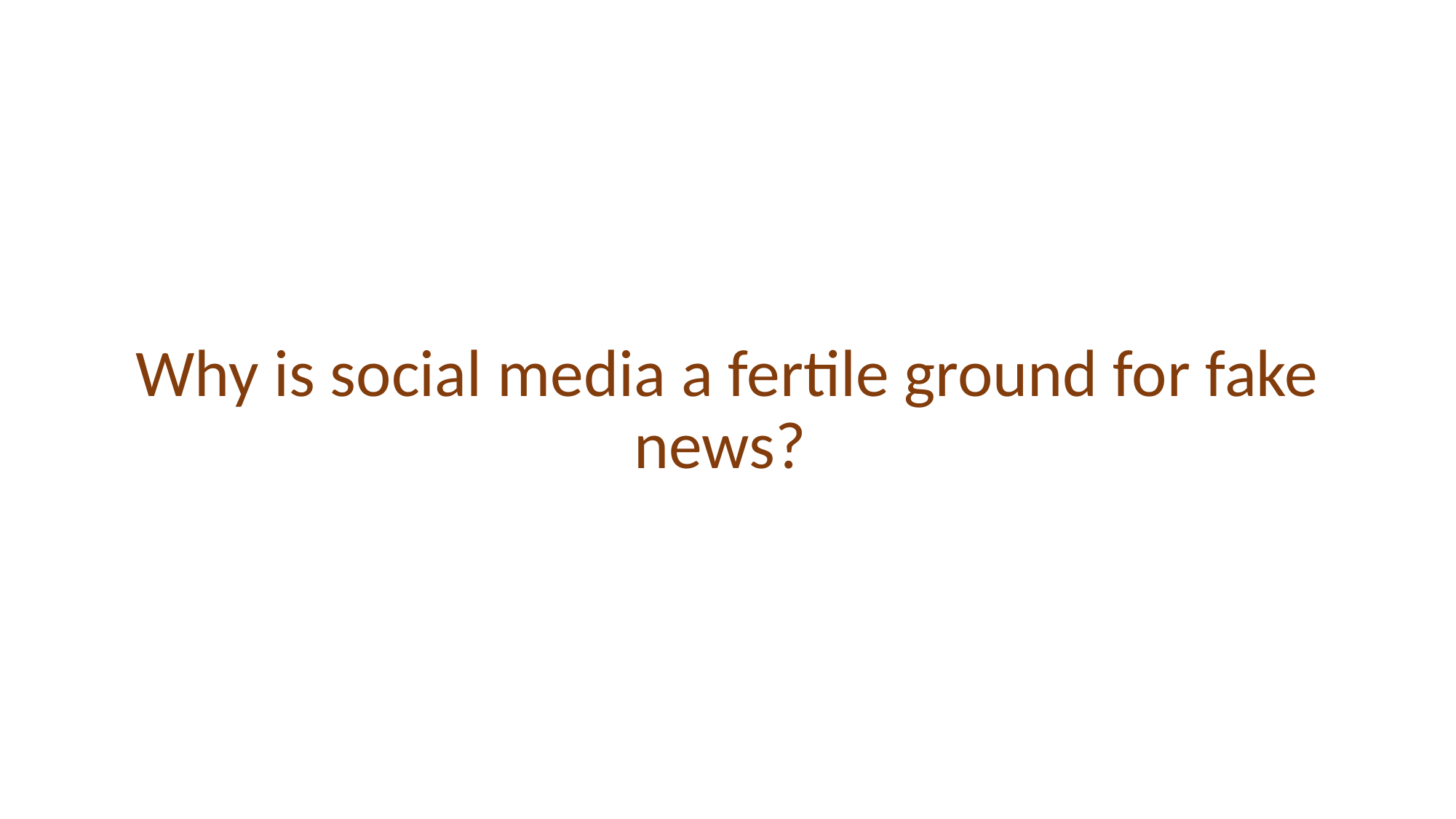

# Why is social media a fertile ground for fake news?